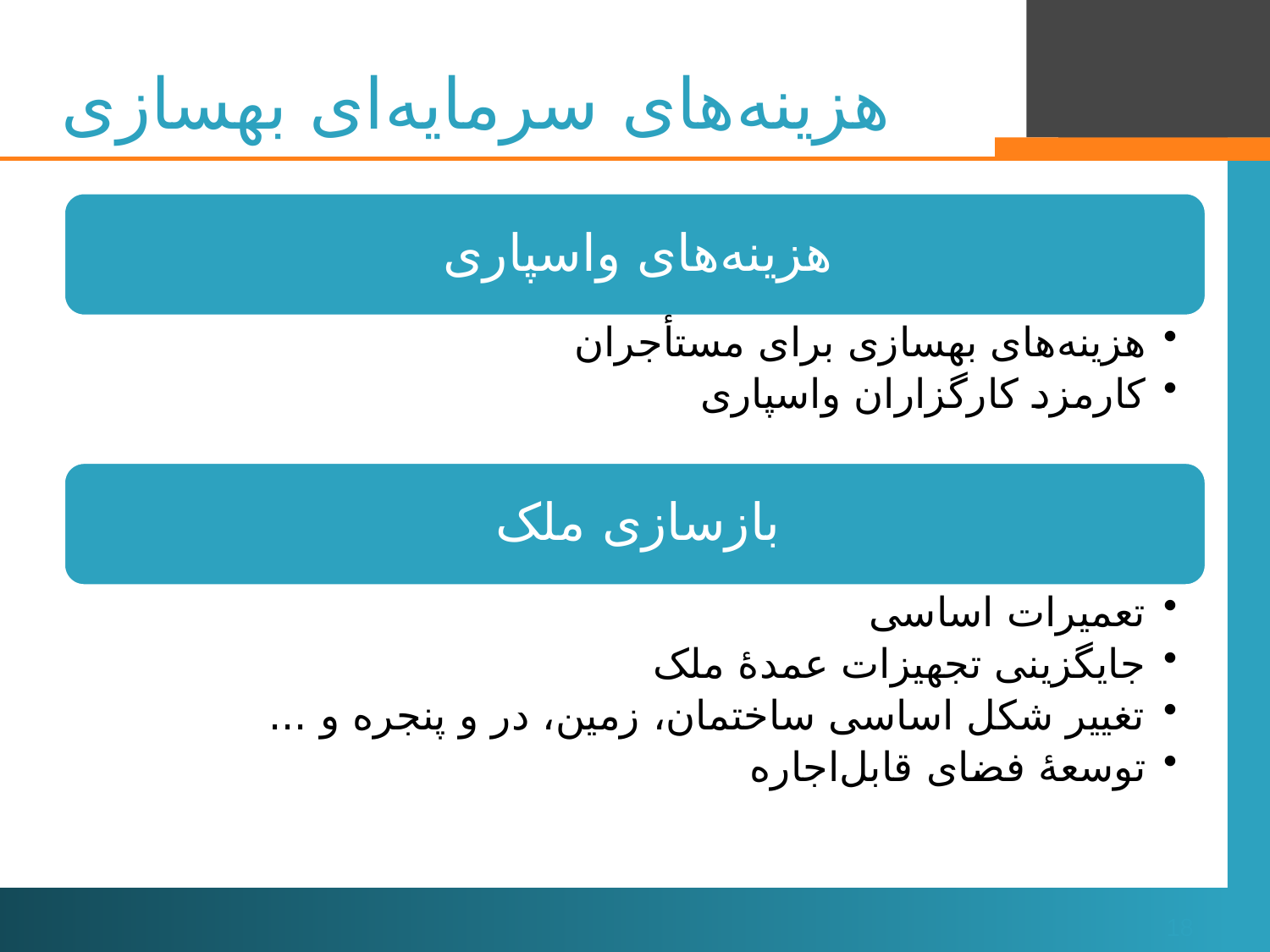

# هزینه‌های سرمایه‌ای بهسازی
هزینه‌های واسپاری
هزینه‌های بهسازی برای مستأجران
کارمزد کارگزاران واسپاری
بازسازی ملک
تعمیرات اساسی
جایگزینی تجهیزات عمدۀ ملک
تغییر شکل اساسی ساختمان، زمین، در و پنجره و ...
توسعۀ فضای قابل‌اجاره
18